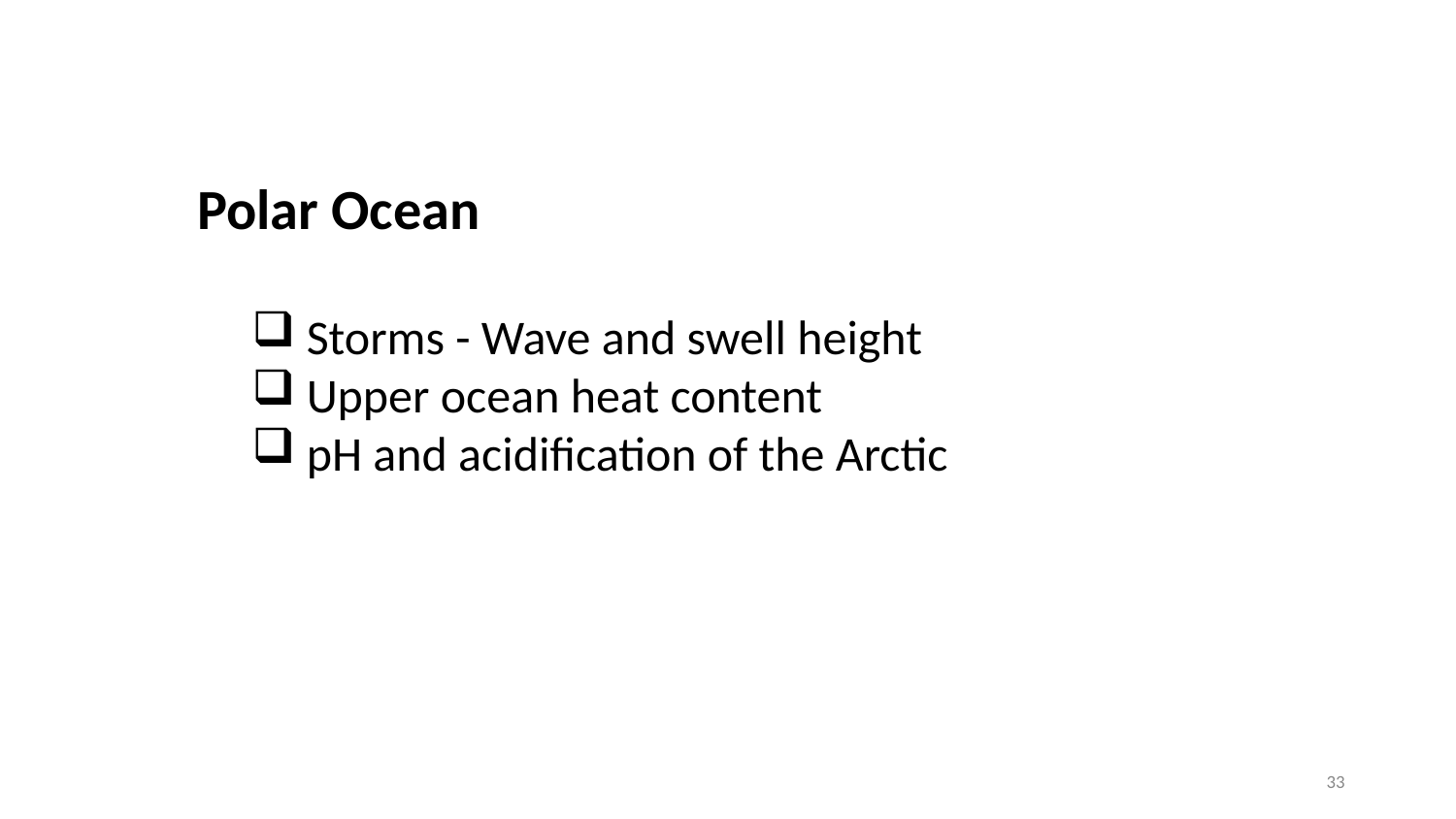

Polar Ocean

Storms - Wave and swell height
Upper ocean heat content
pH and acidification of the Arctic
33